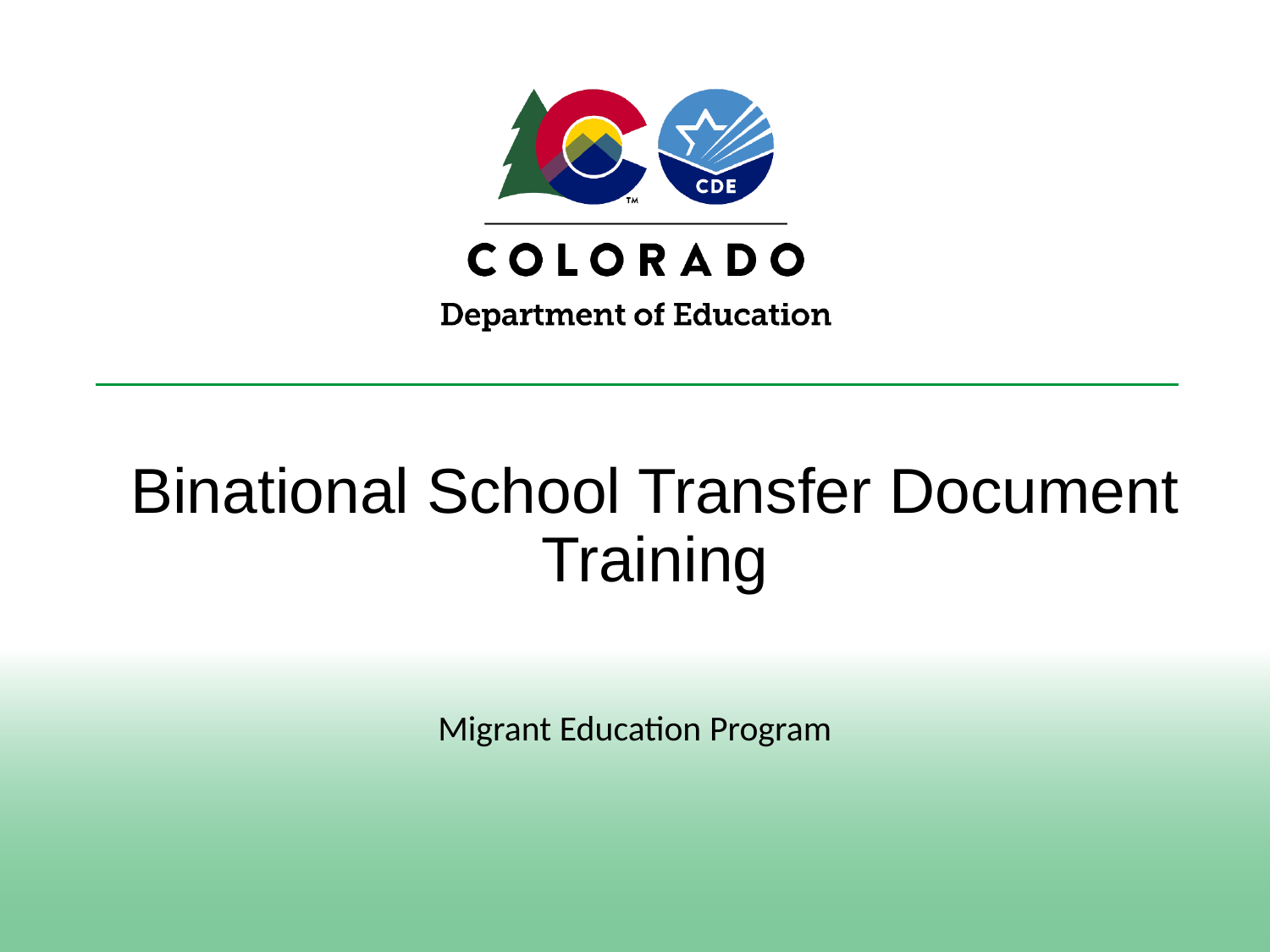

# Binational School Transfer Document Training
Migrant Education Program